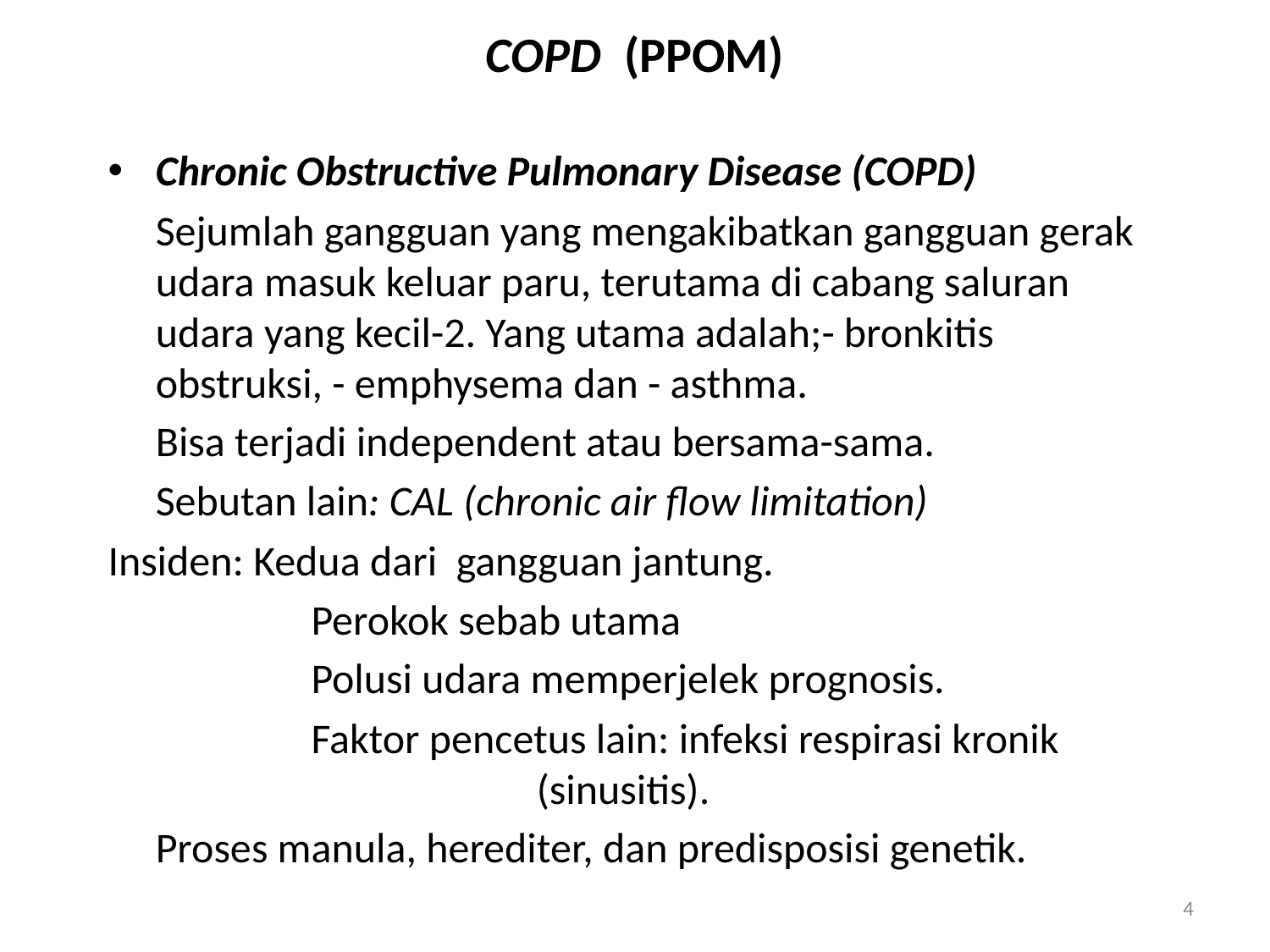

# COPD  (PPOM)
Chronic Obstructive Pulmonary Disease (COPD)
	Sejumlah gangguan yang mengakibatkan gangguan gerak udara masuk keluar paru, terutama di cabang saluran udara yang kecil-2. Yang utama adalah;- bronkitis obstruksi, - emphysema dan - asthma.
	Bisa terjadi independent atau bersama-sama.
	Sebutan lain: CAL (chronic air flow limitation)
Insiden: Kedua dari  gangguan jantung.
		   Perokok sebab utama
		   Polusi udara memperjelek prognosis.
		   Faktor pencetus lain: infeksi respirasi kronik			(sinusitis).
	Proses manula, herediter, dan predisposisi genetik.
4